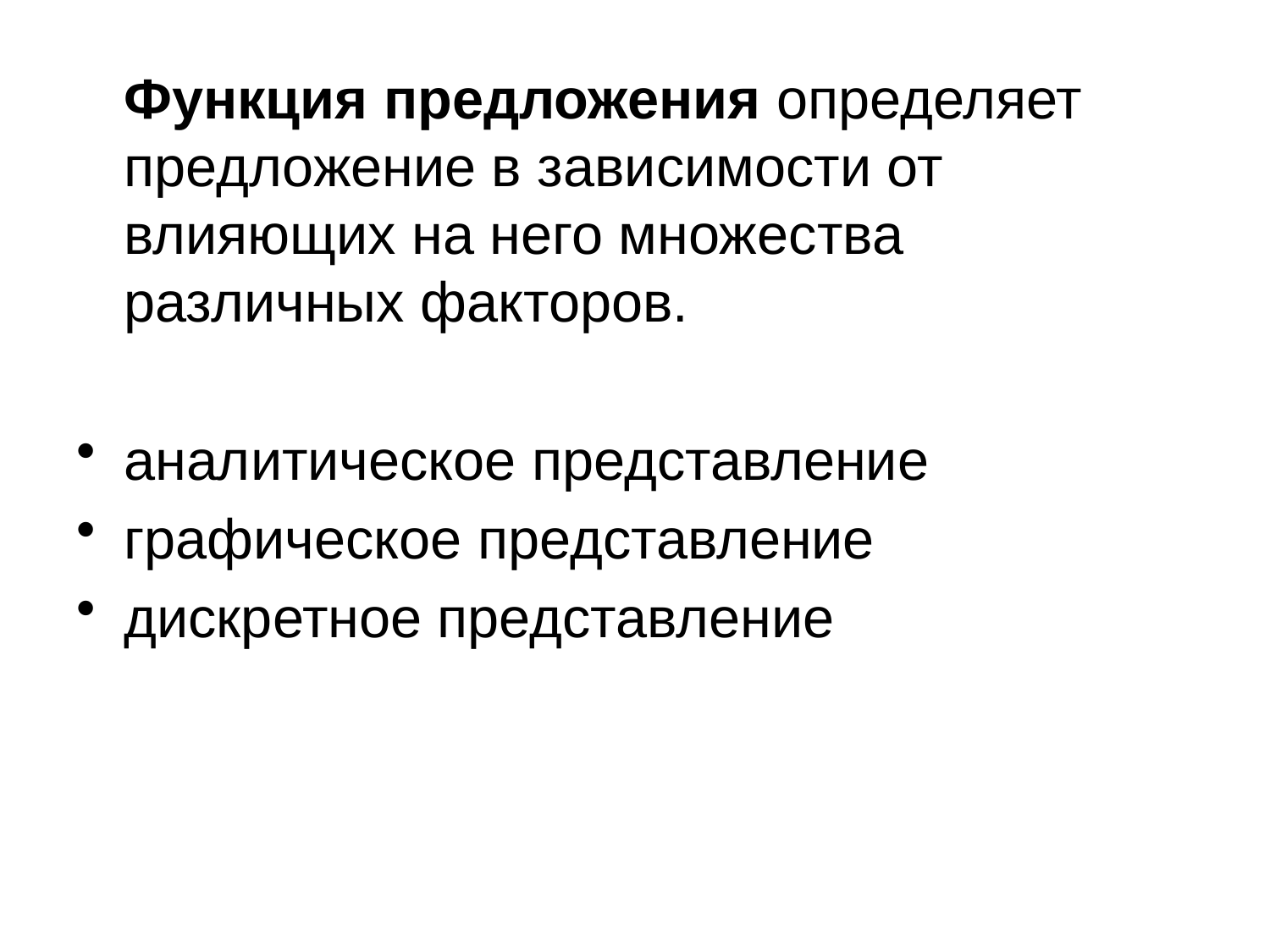

Функция предложения определяет предложение в зависимости от влияющих на него множества различных факторов.

аналитическое представление
графическое представление
дискретное представление